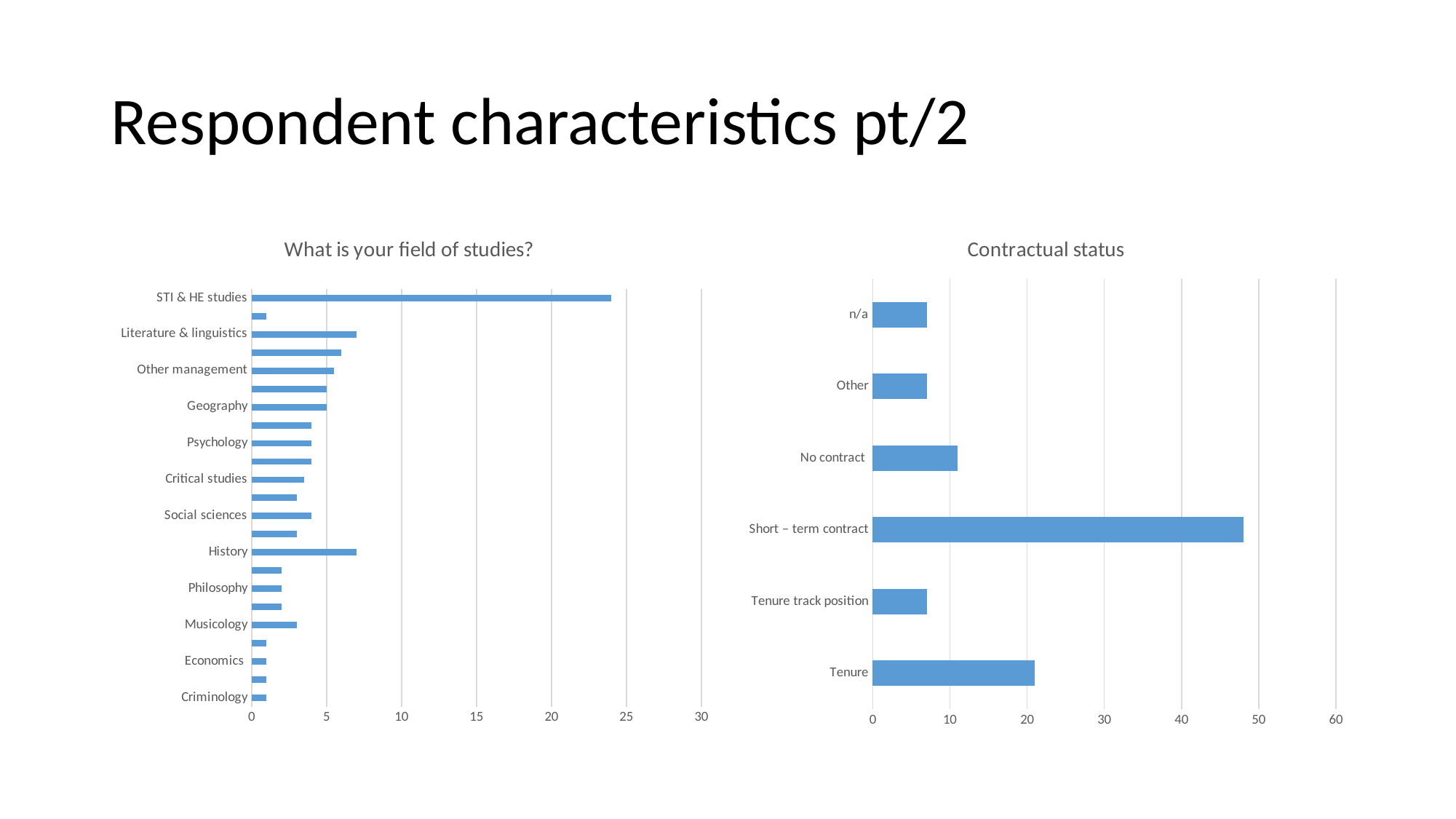

# Respondent characteristics pt/2

### Chart: What is your field of studies?

| Category |  |
|---|---|
| Criminology | 1.0 |
| Food/ agriculture | 1.0 |
| Economics  | 1.0 |
| Humanities | 1.0 |
| Musicology | 3.0 |
| Art History | 2.0 |
| Philosophy | 2.0 |
| Ethnolgraphy/ anthropology | 2.0 |
| History | 7.0 |
| Education | 3.0 |
| Social sciences | 4.0 |
| Information sciences | 3.0 |
| Critical studies | 3.5 |
| Law | 4.0 |
| Psychology | 4.0 |
| Politics | 4.0 |
| Geography | 5.0 |
| Cultural Studies | 5.0 |
| Other management | 5.5 |
| Sociology | 6.0 |
| Literature & linguistics | 7.0 |
| ICT | 1.0 |
| STI & HE studies | 24.0 |

### Chart: Contractual status

| Category |  |
|---|---|
| Tenure | 21.0 |
| Tenure track position | 7.0 |
| Short – term contract | 48.0 |
| No contract  | 11.0 |
| Other | 7.0 |
| n/a | 7.0 |